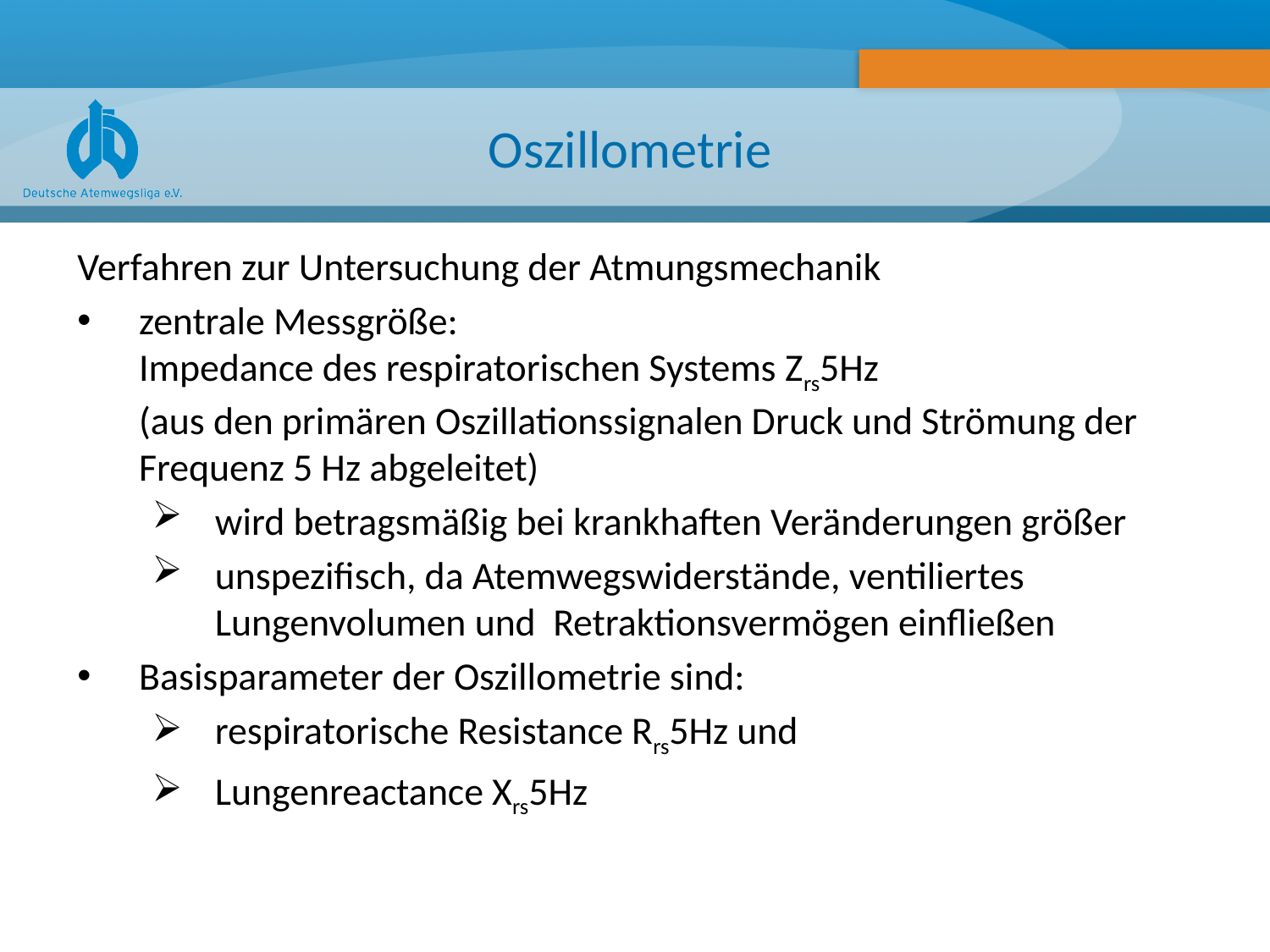

# Oszillometrie
Verfahren zur Untersuchung der Atmungsmechanik
zentrale Messgröße:
Impedance des respiratorischen Systems Zrs5Hz
(aus den primären Oszillationssignalen Druck und Strömung der Frequenz 5 Hz abgeleitet)
wird betragsmäßig bei krankhaften Veränderungen größer
unspezifisch, da Atemwegswiderstände, ventiliertes Lungenvolumen und  Retraktionsvermögen einfließen
Basisparameter der Oszillometrie sind:
respiratorische Resistance Rrs5Hz und
Lungenreactance Xrs5Hz